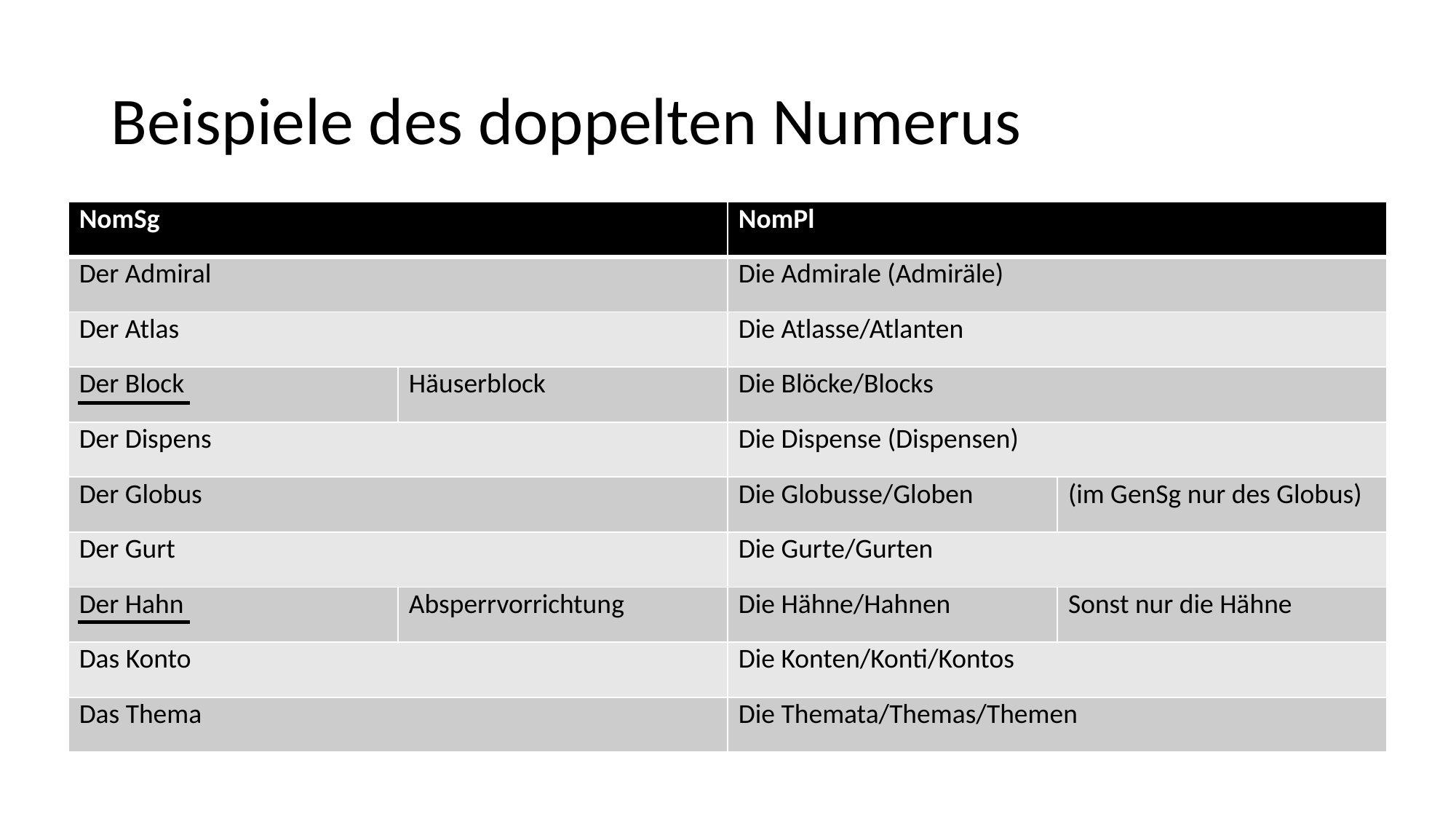

# Beispiele des doppelten Numerus
| NomSg |  | NomPl |  |
| --- | --- | --- | --- |
| Der Admiral |  | Die Admirale (Admiräle) |  |
| Der Atlas |  | Die Atlasse/Atlanten |  |
| Der Block | Häuserblock | Die Blöcke/Blocks |  |
| Der Dispens |  | Die Dispense (Dispensen) |  |
| Der Globus |  | Die Globusse/Globen | (im GenSg nur des Globus) |
| Der Gurt |  | Die Gurte/Gurten |  |
| Der Hahn | Absperrvorrichtung | Die Hähne/Hahnen | Sonst nur die Hähne |
| Das Konto |  | Die Konten/Konti/Kontos |  |
| Das Thema |  | Die Themata/Themas/Themen |  |